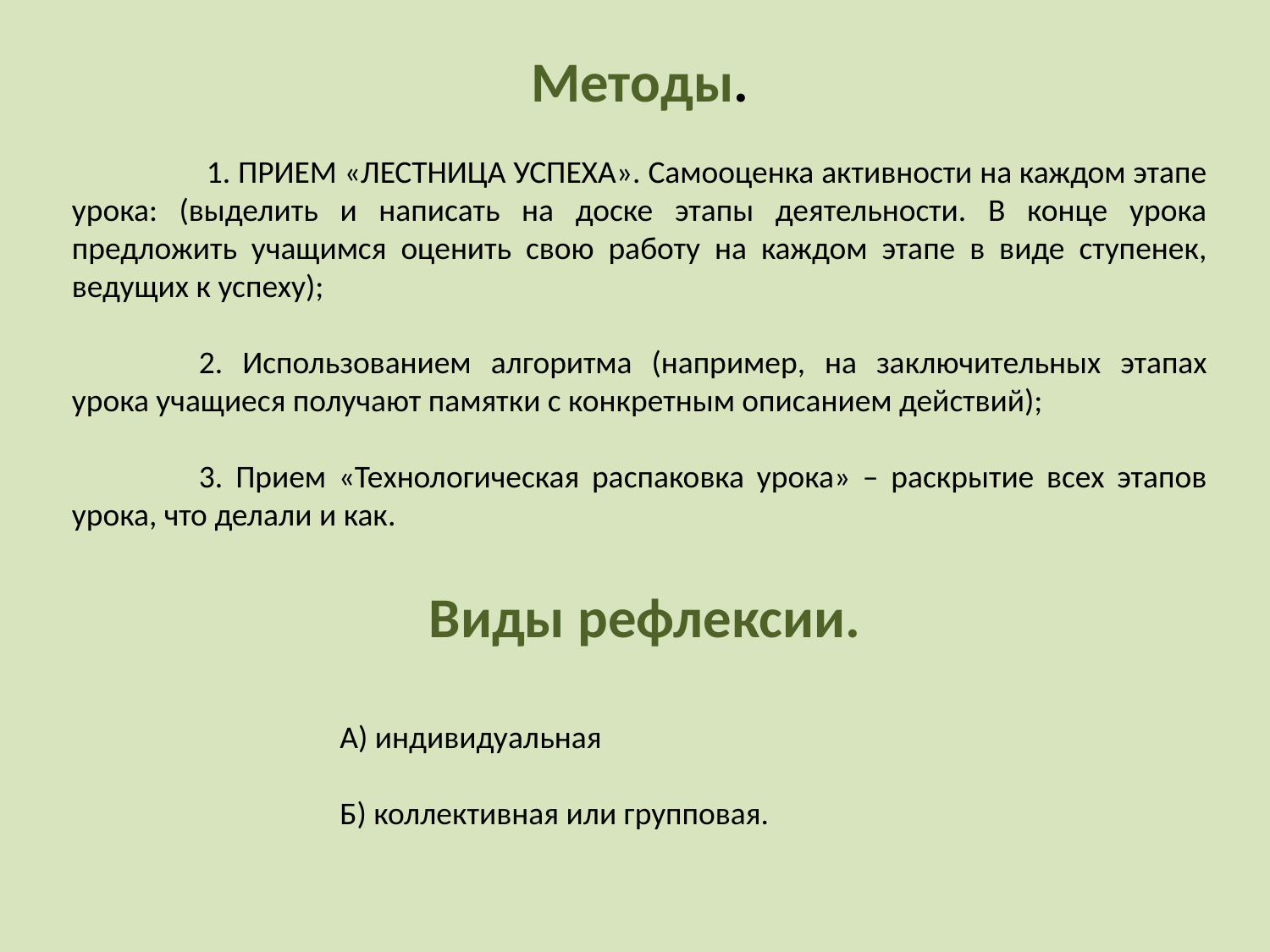

Методы.

	 1. ПРИЕМ «ЛЕСТНИЦА УСПЕХА». Самооценка активности на каждом этапе урока: (выделить и написать на доске этапы деятельности. В конце урока предложить учащимся оценить свою работу на каждом этапе в виде ступенек, ведущих к успеху);

	2. Использованием алгоритма (например, на заключительных этапах урока учащиеся получают памятки с конкретным описанием действий);

	3. Прием «Технологическая распаковка урока» – раскрытие всех этапов урока, что делали и как.
Виды рефлексии.

А) индивидуальная

Б) коллективная или групповая.